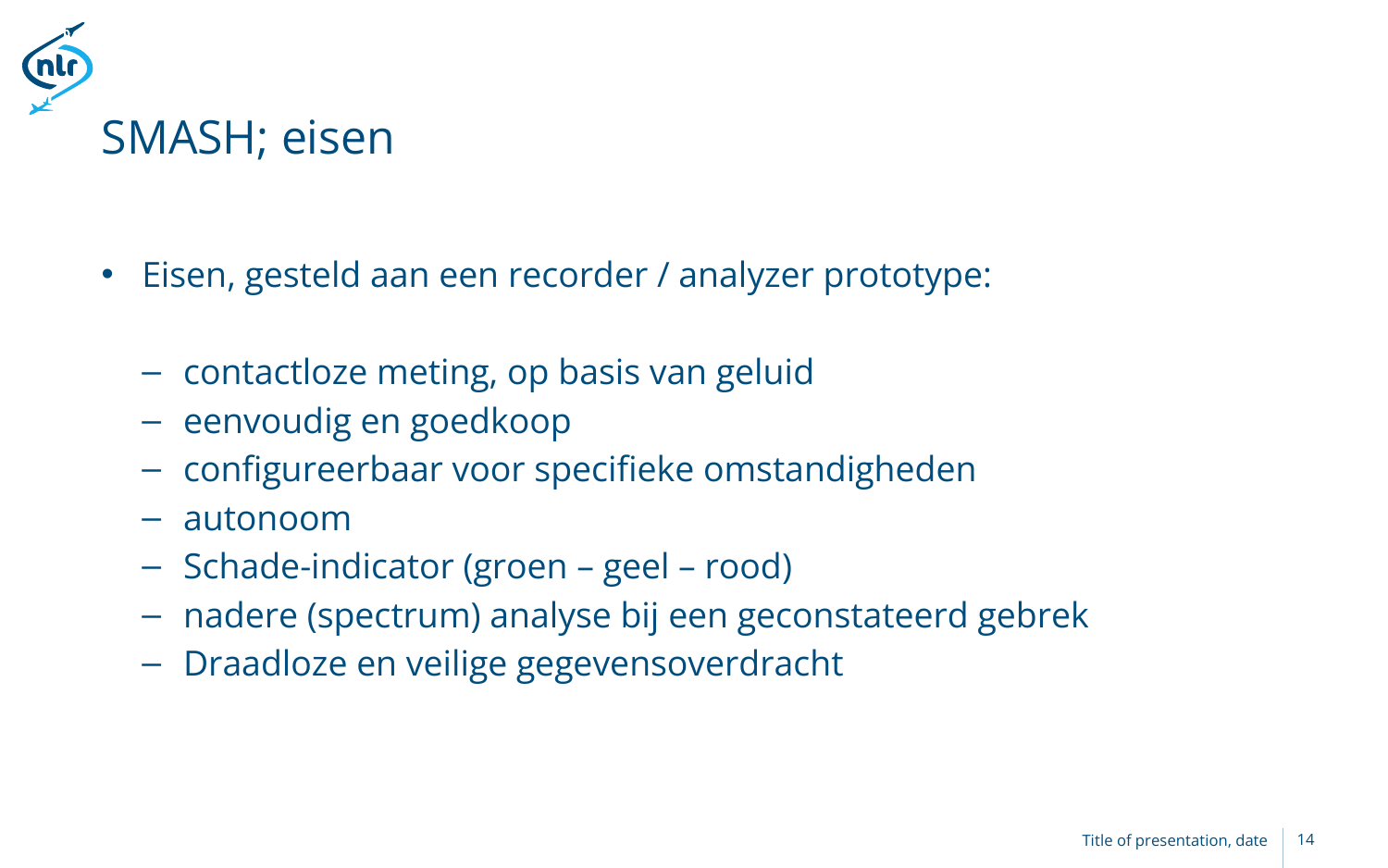

# SMASH; eisen
Eisen, gesteld aan een recorder / analyzer prototype:

contactloze meting, op basis van geluid
eenvoudig en goedkoop
configureerbaar voor specifieke omstandigheden
autonoom
Schade-indicator (groen – geel – rood)
nadere (spectrum) analyse bij een geconstateerd gebrek
Draadloze en veilige gegevensoverdracht

Title of presentation, date
14